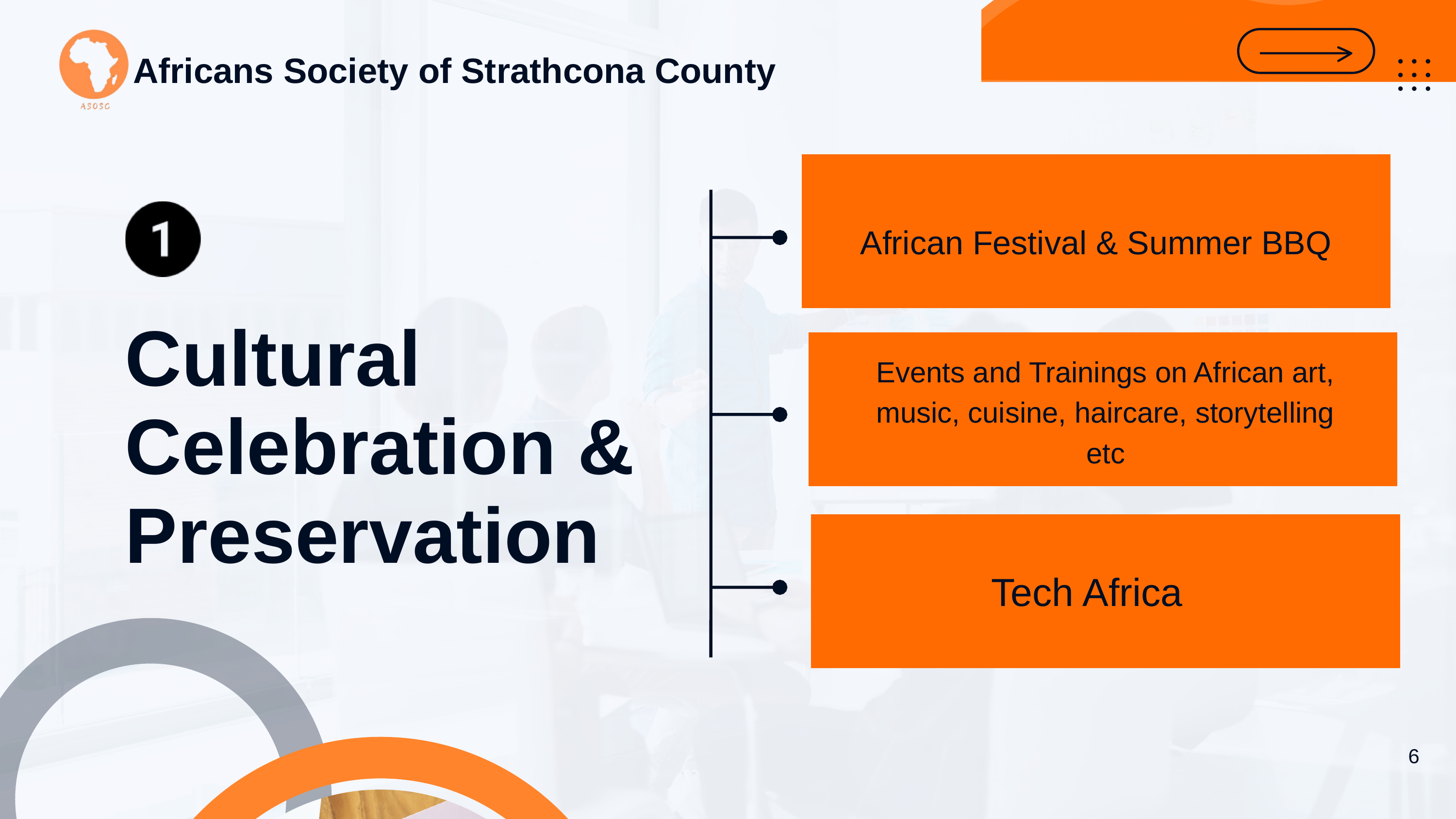

Africans Society of Strathcona County

African Festival & Summer BBQ

Cultural Celebration & Preservation

Events and Trainings on African art, music, cuisine, haircare, storytelling etc

Tech Africa

6